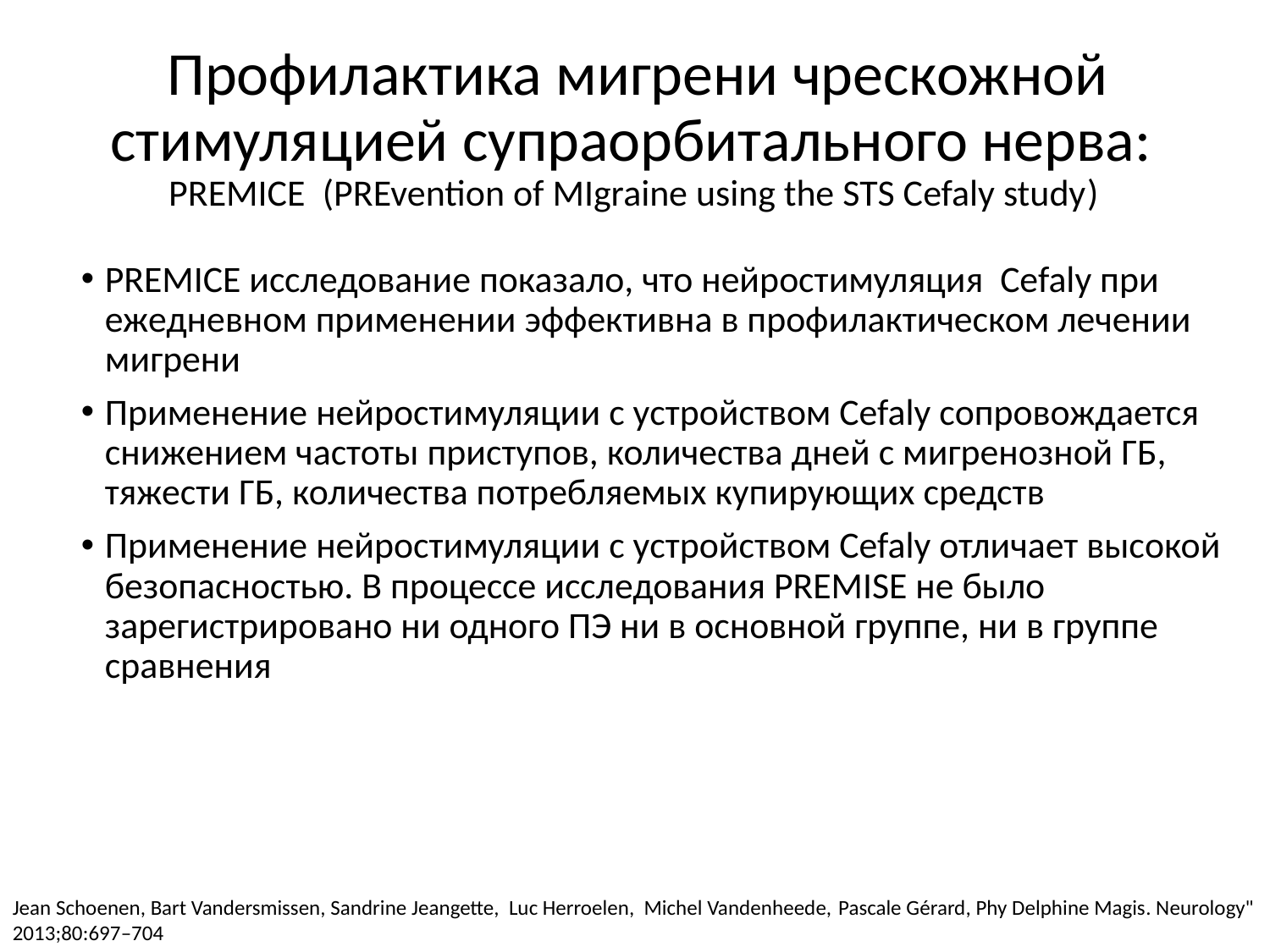

Профилактика мигрени чрескожной стимуляцией супраорбитального нерва:
PREMICE  (PREvention of MIgraine using the STS Cefaly study)
PREMICE исследование показало, что нейростимуляция  Cefaly при ежедневном применении эффективна в профилактическом лечении мигрени
Применение нейростимуляции с устройством Cefaly сопровождается снижением частоты приступов, количества дней с мигренозной ГБ, тяжести ГБ, количества потребляемых купирующих средств
Применение нейростимуляции с устройством Cefaly отличает высокой безопасностью. В процессе исследования PREMISE не было зарегистрировано ни одного ПЭ ни в основной группе, ни в группе сравнения
Jean Schoenen, Bart Vandersmissen, Sandrine Jeangette,  Luc Herroelen,  Michel Vandenheede, Pascale Gérard, Phy Delphine Magis. Neurology" 2013;80:697–704